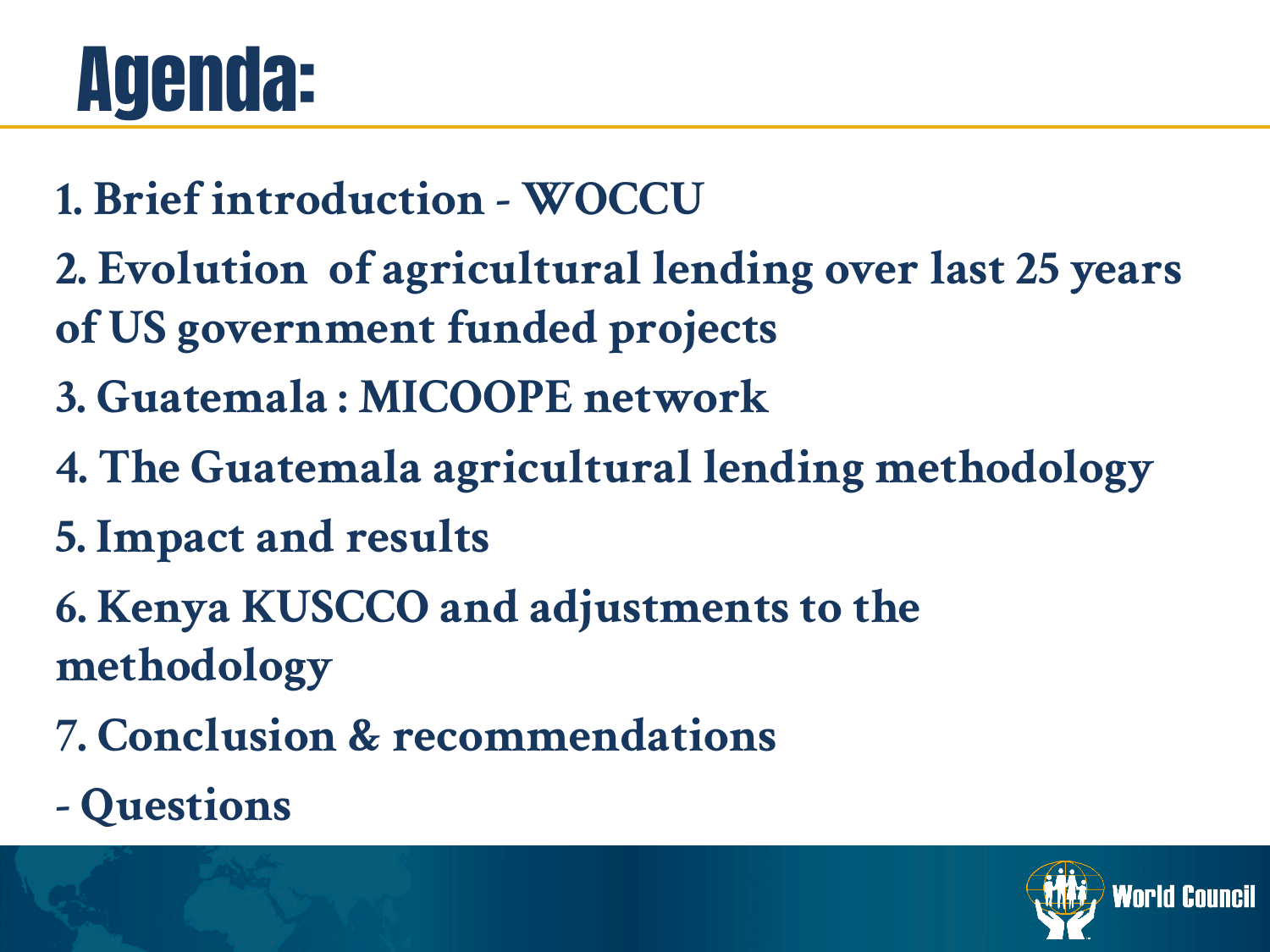

Agenda:
1. Brief introduction - WOCCU
2. Evolution  of agricultural lending over last 25 years of US government funded projects
3. Guatemala : MICOOPE network
4. The Guatemala agricultural lending methodology
5. Impact and results
6. Kenya KUSCCO and adjustments to the methodology
7. Conclusion & recommendations
- Questions